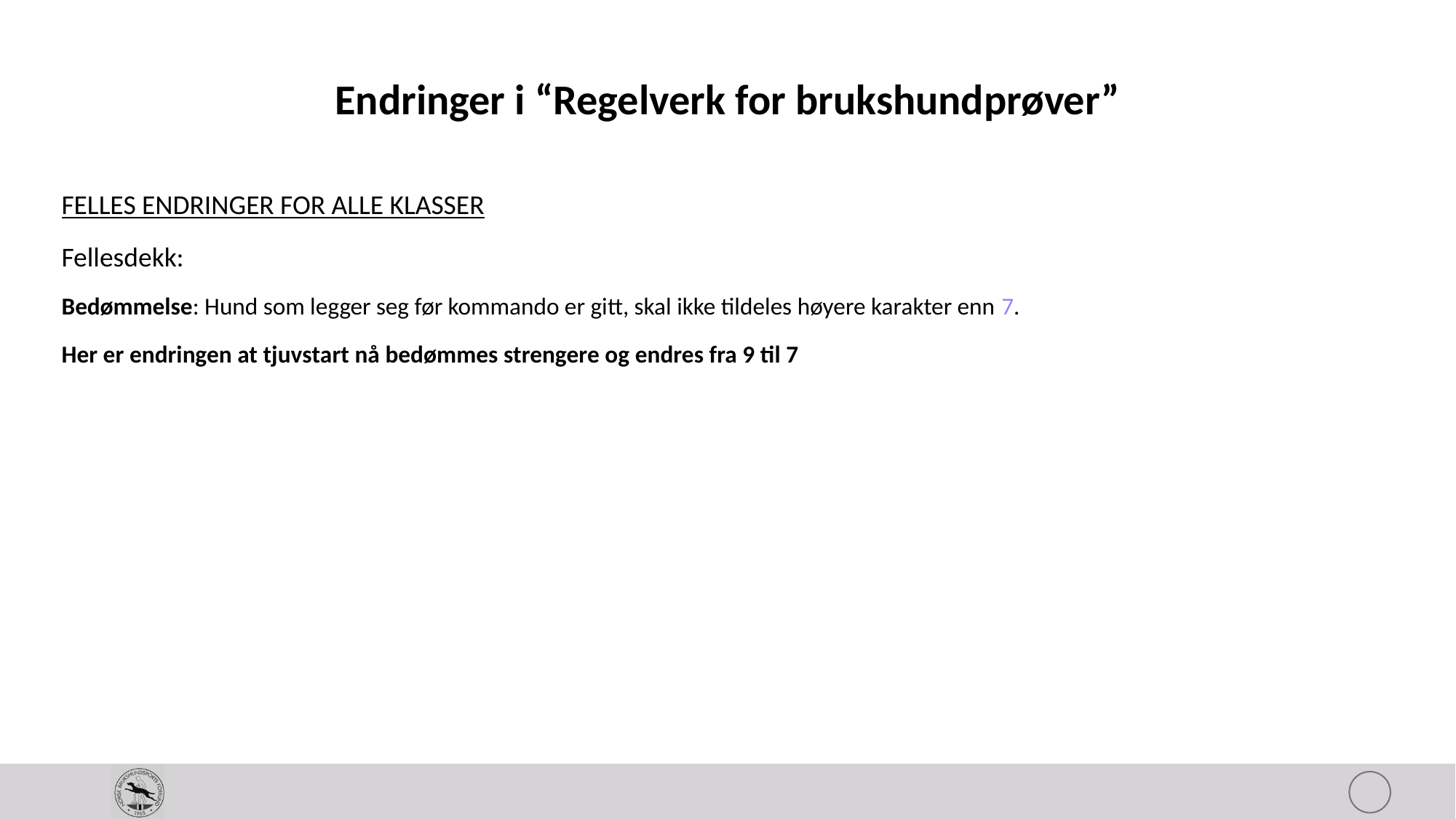

# Endringer i “Regelverk for brukshundprøver”
FELLES ENDRINGER FOR ALLE KLASSER
Fellesdekk:
Bedømmelse: Hund som legger seg før kommando er gitt, skal ikke tildeles høyere karakter enn 7.
Her er endringen at tjuvstart nå bedømmes strengere og endres fra 9 til 7